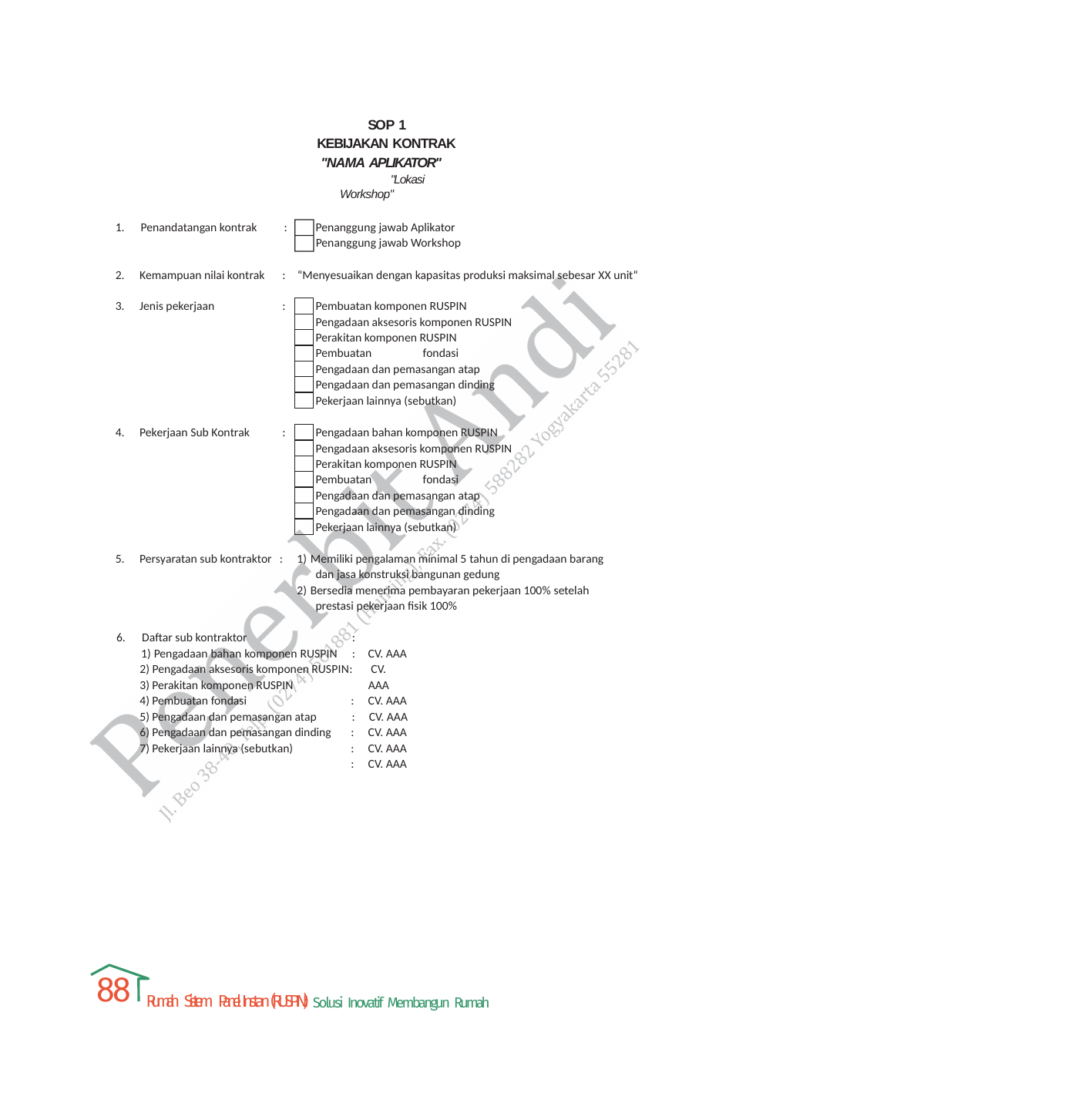

SOP 1  KEBIJAKAN KONTRAK  "NAMA APLIKATOR"
"Lokasi Workshop"
Penanggung jawab Aplikator  Penanggung jawab Workshop
1.      Penandatangan kontrak	:

2.     Kemampuan nilai kontrak
:    “Menyesuaikan dengan kapasitas produksi maksimal sebesar XX unit“
Pembuatan komponen RUSPIN  Pengadaan aksesoris komponen RUSPIN  Perakitan komponen RUSPIN  Pembuatan                   fondasi  Pengadaan dan pemasangan atap  Pengadaan dan pemasangan dinding  Pekerjaan lainnya (sebutkan)
3.     Jenis pekerjaan
:
|  |
| --- |
|  |
|  |
|  |
|  |
|  |
|  |
Pengadaan bahan komponen RUSPIN  Pengadaan aksesoris komponen RUSPIN  Perakitan komponen RUSPIN  Pembuatan                   fondasi  Pengadaan dan pemasangan atap  Pengadaan dan pemasangan dinding  Pekerjaan lainnya (sebutkan)
4.     Pekerjaan Sub Kontrak
:
|  |
| --- |
|  |
|  |
|  |
|  |
|  |
|  |
1) Memiliki pengalaman minimal 5 tahun di pengadaan barang  dan jasa konstruksi bangunan gedung
2) Bersedia menerima pembayaran pekerjaan 100% setelah  prestasi pekerjaan fisik 100%
5.     Persyaratan sub kontraktor :
6.      Daftar sub kontraktor	:
1) Pengadaan bahan komponen RUSPIN     :
CV. AAA  CV. AAA
:     CV. AAA
:     CV. AAA
:     CV. AAA
:     CV. AAA
:     CV. AAA
2) Pengadaan aksesoris komponen RUSPIN:
3) Perakitan komponen RUSPIN
4) Pembuatan fondasi
5) Pengadaan dan pemasangan atap
6) Pengadaan dan pemasangan dinding
7) Pekerjaan lainnya (sebutkan)

88
Rumah Sistem Panel Instan (RUSPIN): Solusi Inovatif Membangun Rumah